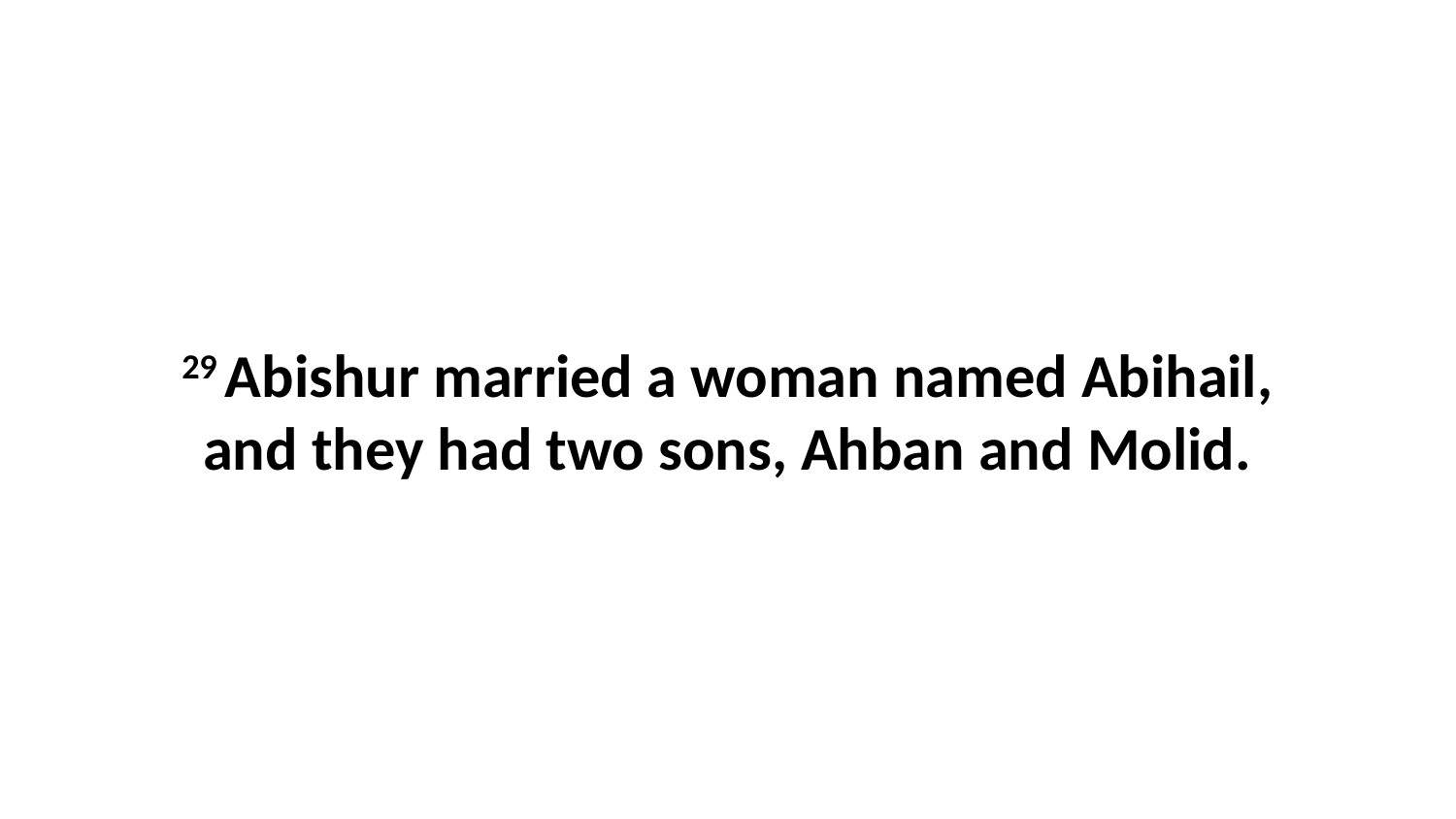

29 Abishur married a woman named Abihail, and they had two sons, Ahban and Molid.